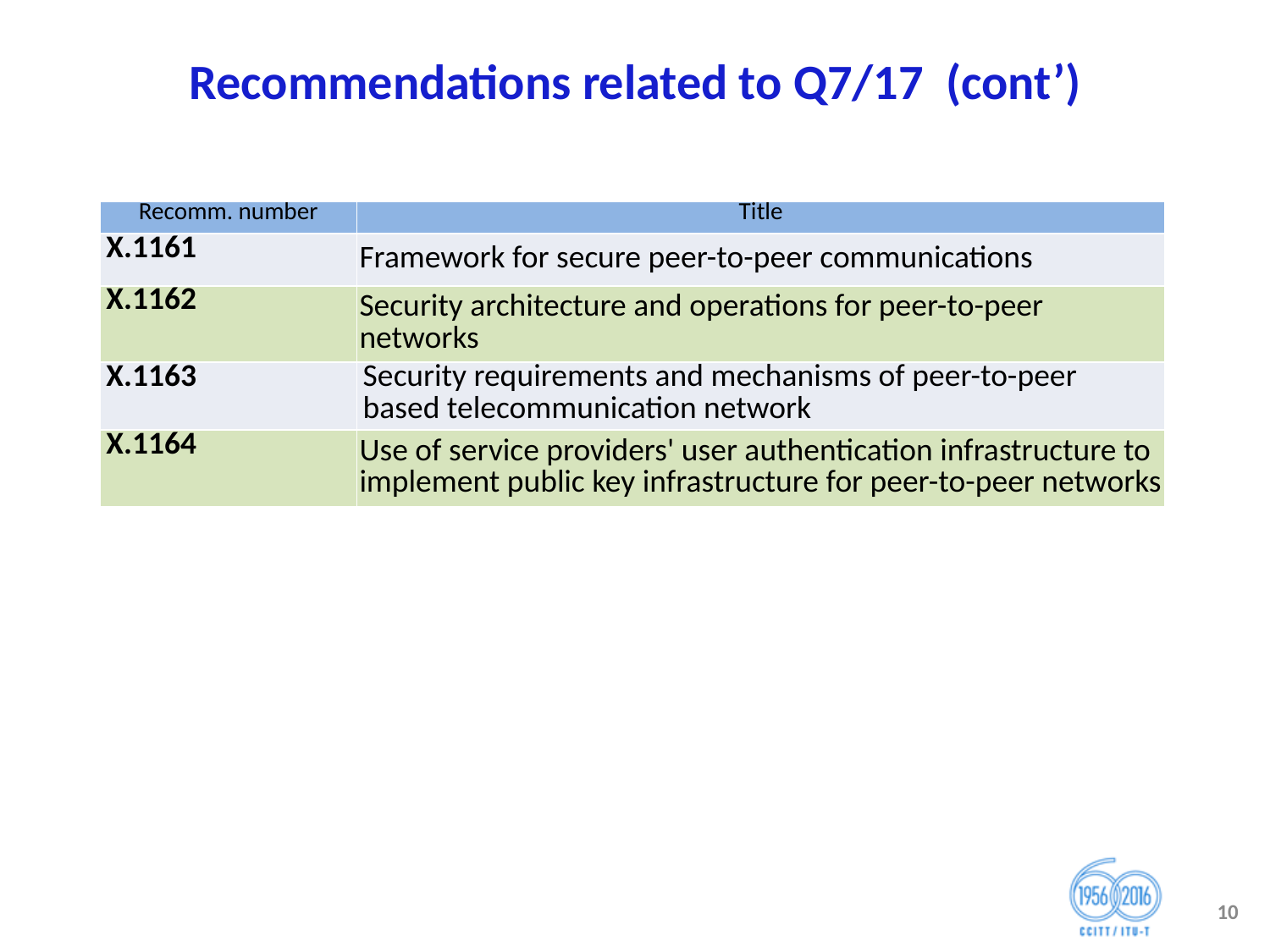

# Recommendations related to Q7/17  (cont’)
| Recomm. number | Title |
| --- | --- |
| X.1161 | Framework for secure peer-to-peer communications |
| X.1162 | Security architecture and operations for peer-to-peer networks |
| X.1163 | Security requirements and mechanisms of peer-to-peer based telecommunication network |
| X.1164 | Use of service providers' user authentication infrastructure to implement public key infrastructure for peer-to-peer networks |
10